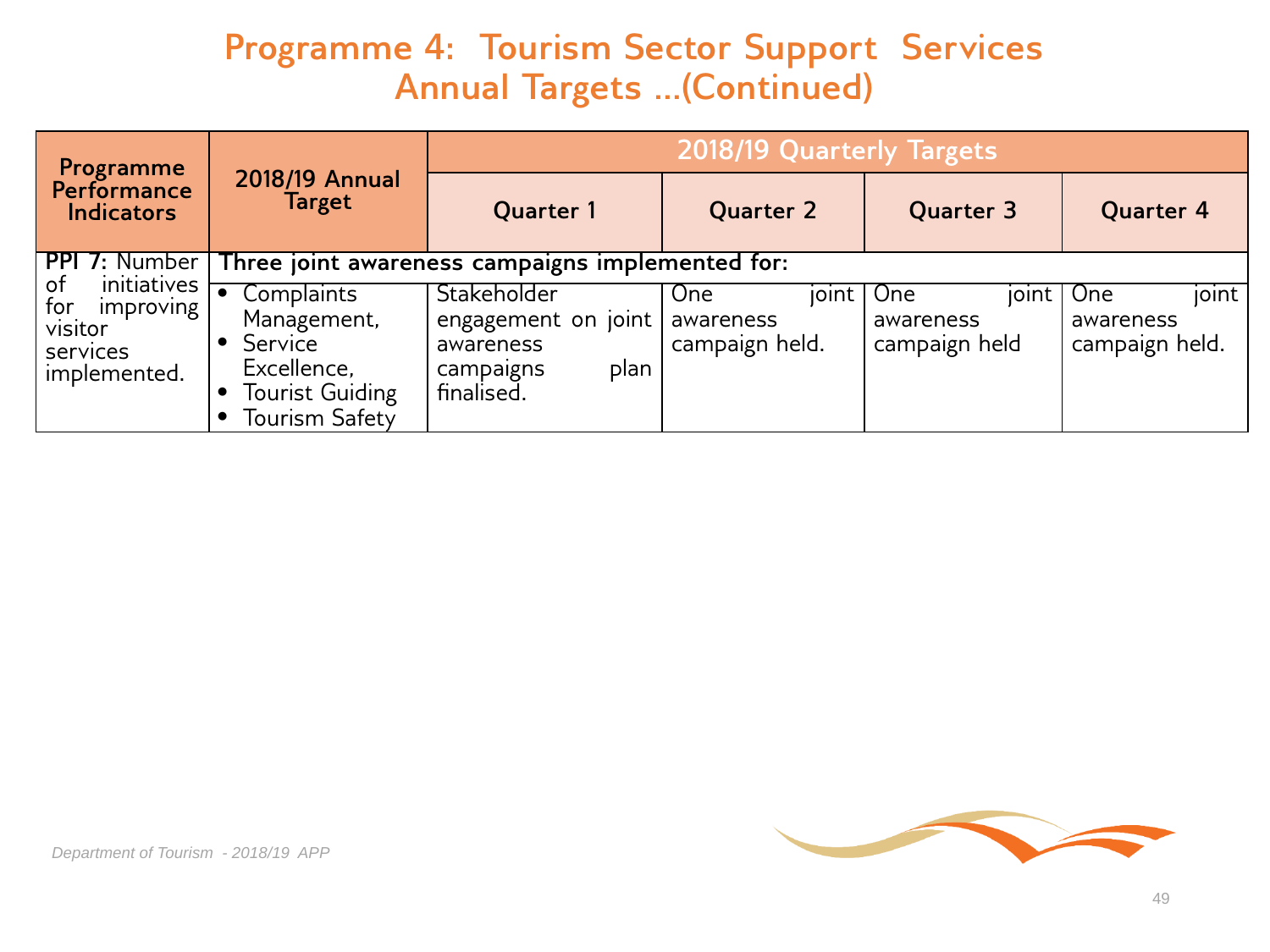

# Programme 4:  Tourism Sector Support  Services Annual Targets …(Continued)
| Programme Performance Indicators | 2018/19 Annual Target | 2018/19 Quarterly Targets |  |  |  |
| --- | --- | --- | --- | --- | --- |
|  |  | Quarter 1 | Quarter 2 | Quarter 3 | Quarter 4 |
| PPI 7: Number of initiatives for improving visitor services implemented. | Three joint awareness campaigns implemented for: |  |  |  |  |
|  | Complaints Management, Service Excellence, Tourist Guiding Tourism Safety | Stakeholder engagement on joint awareness campaigns plan finalised. | One joint awareness campaign held. | One joint awareness campaign held | One joint awareness campaign held. |
Department of Tourism  - 2018/19  APP
49